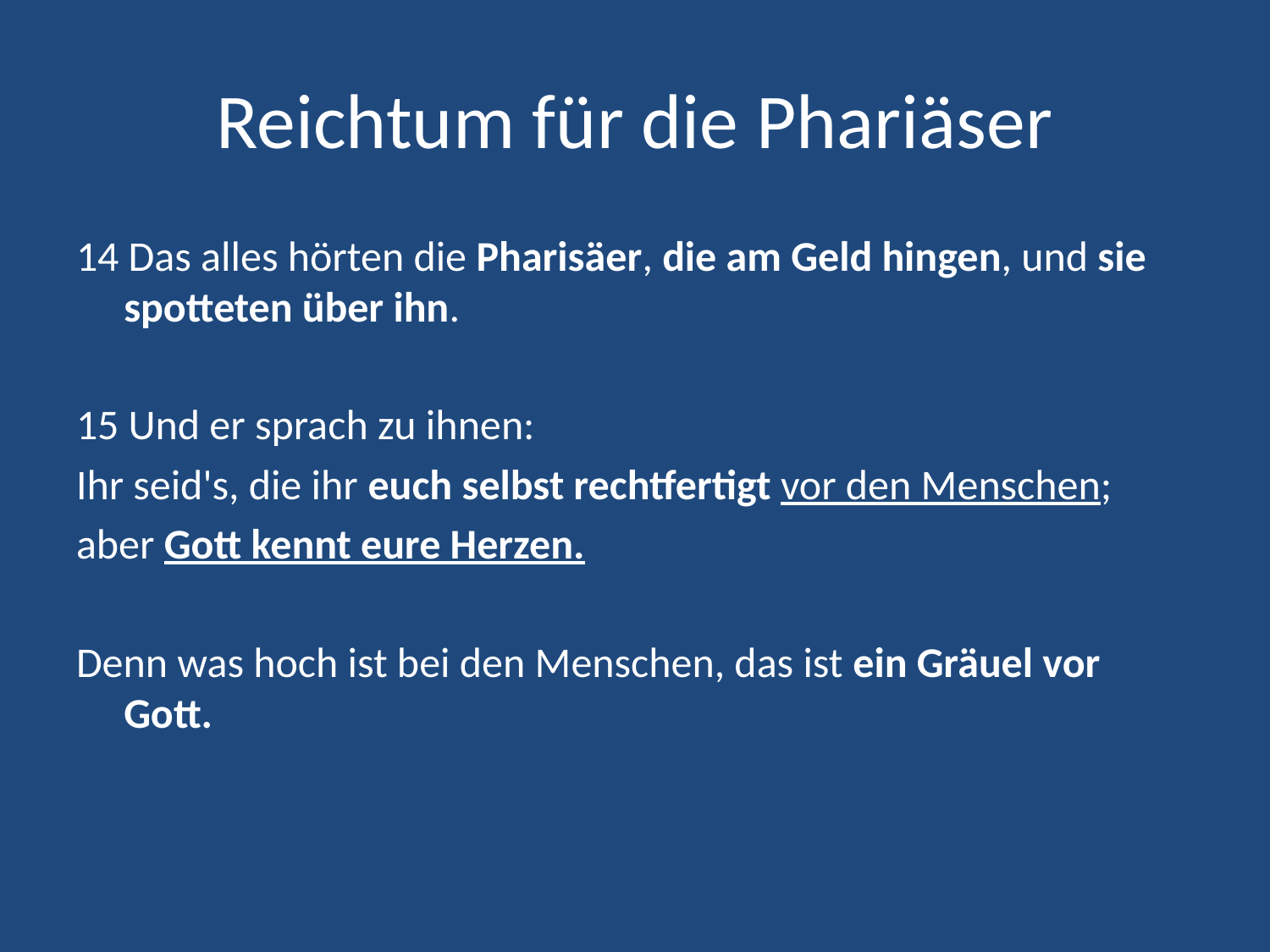

# Reichtum für die Phariäser
14 Das alles hörten die Pharisäer, die am Geld hingen, und sie spotteten über ihn.

15 Und er sprach zu ihnen:
Ihr seid's, die ihr euch selbst rechtfertigt vor den Menschen;
aber Gott kennt eure Herzen.

Denn was hoch ist bei den Menschen, das ist ein Gräuel vor Gott.